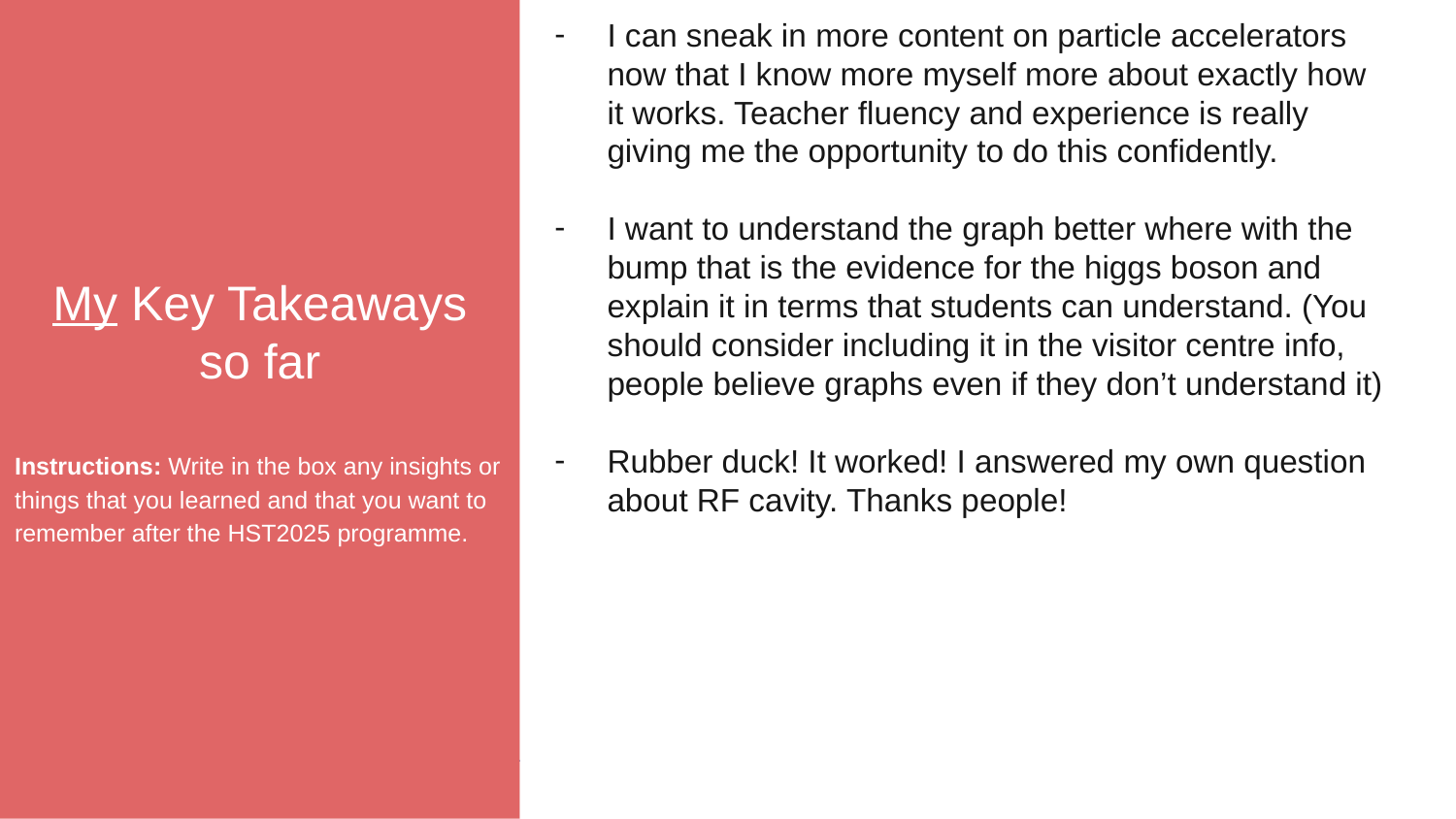

My Key Takeaways so far

Instructions: Write in the box any insights or things that you learned and that you want to remember after the HST2025 programme.
I can sneak in more content on particle accelerators now that I know more myself more about exactly how it works. Teacher fluency and experience is really giving me the opportunity to do this confidently.

I want to understand the graph better where with the bump that is the evidence for the higgs boson and explain it in terms that students can understand. (You should consider including it in the visitor centre info, people believe graphs even if they don’t understand it)

Rubber duck! It worked! I answered my own question about RF cavity. Thanks people!